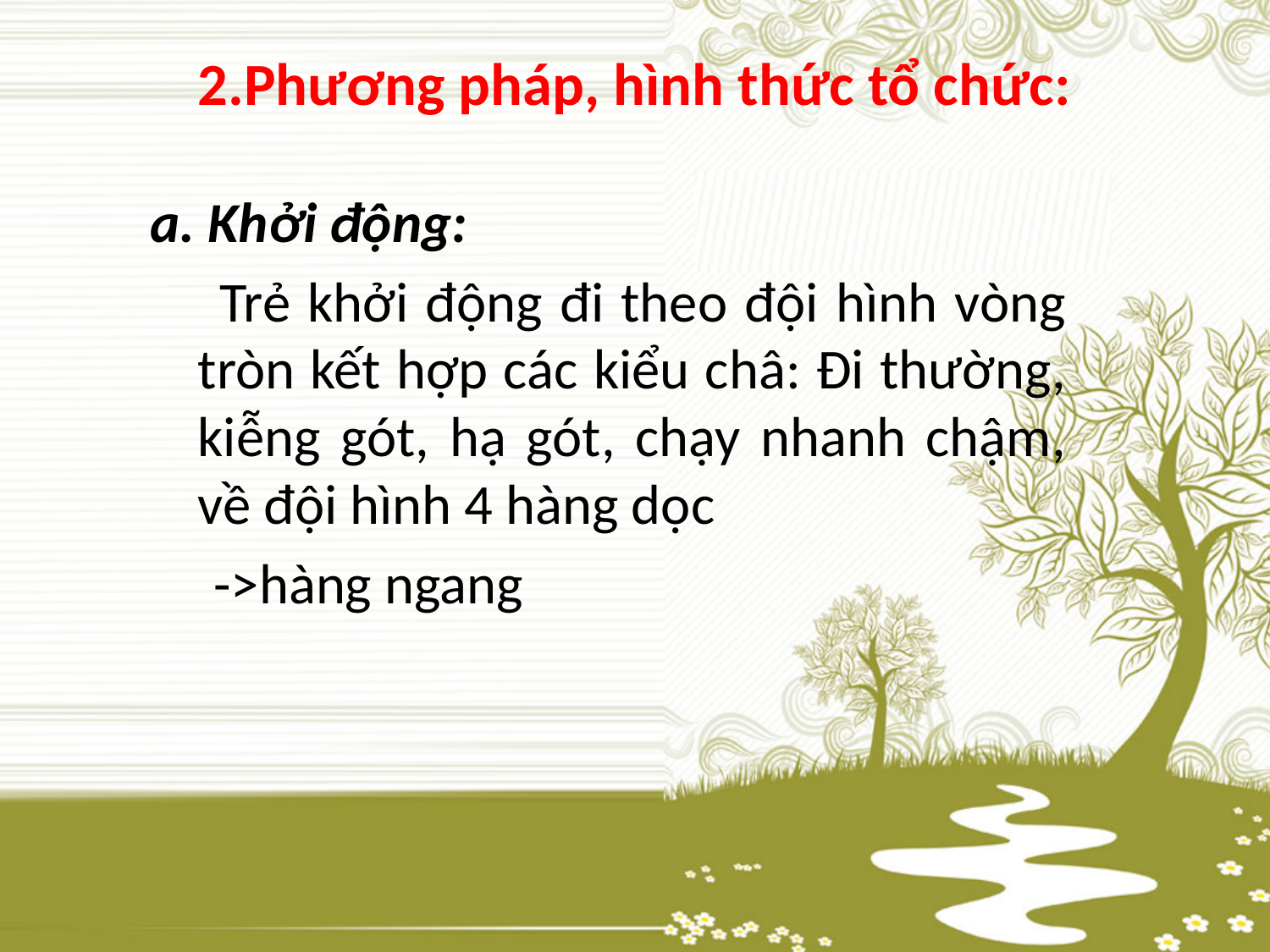

# 2.Phương pháp, hình thức tổ chức:
a. Khởi động:
    Trẻ khởi động đi theo đội hình vòng tròn kết hợp các kiểu châ: Đi thường, kiễng gót, hạ gót, chạy nhanh chậm, về đội hình 4 hàng dọc
     ->hàng ngang